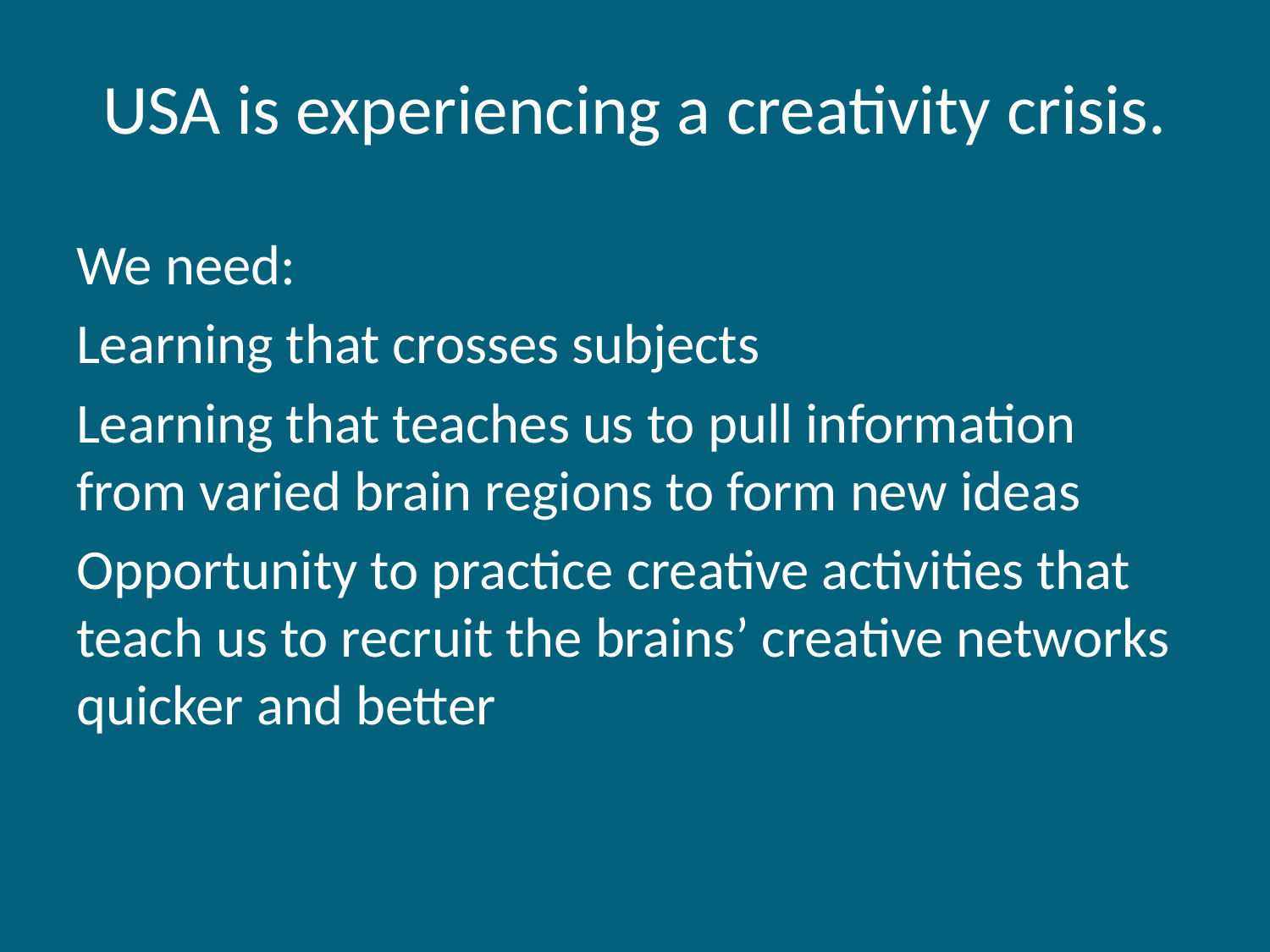

# USA is experiencing a creativity crisis.
We need:
Learning that crosses subjects
Learning that teaches us to pull information from varied brain regions to form new ideas
Opportunity to practice creative activities that teach us to recruit the brains’ creative networks quicker and better